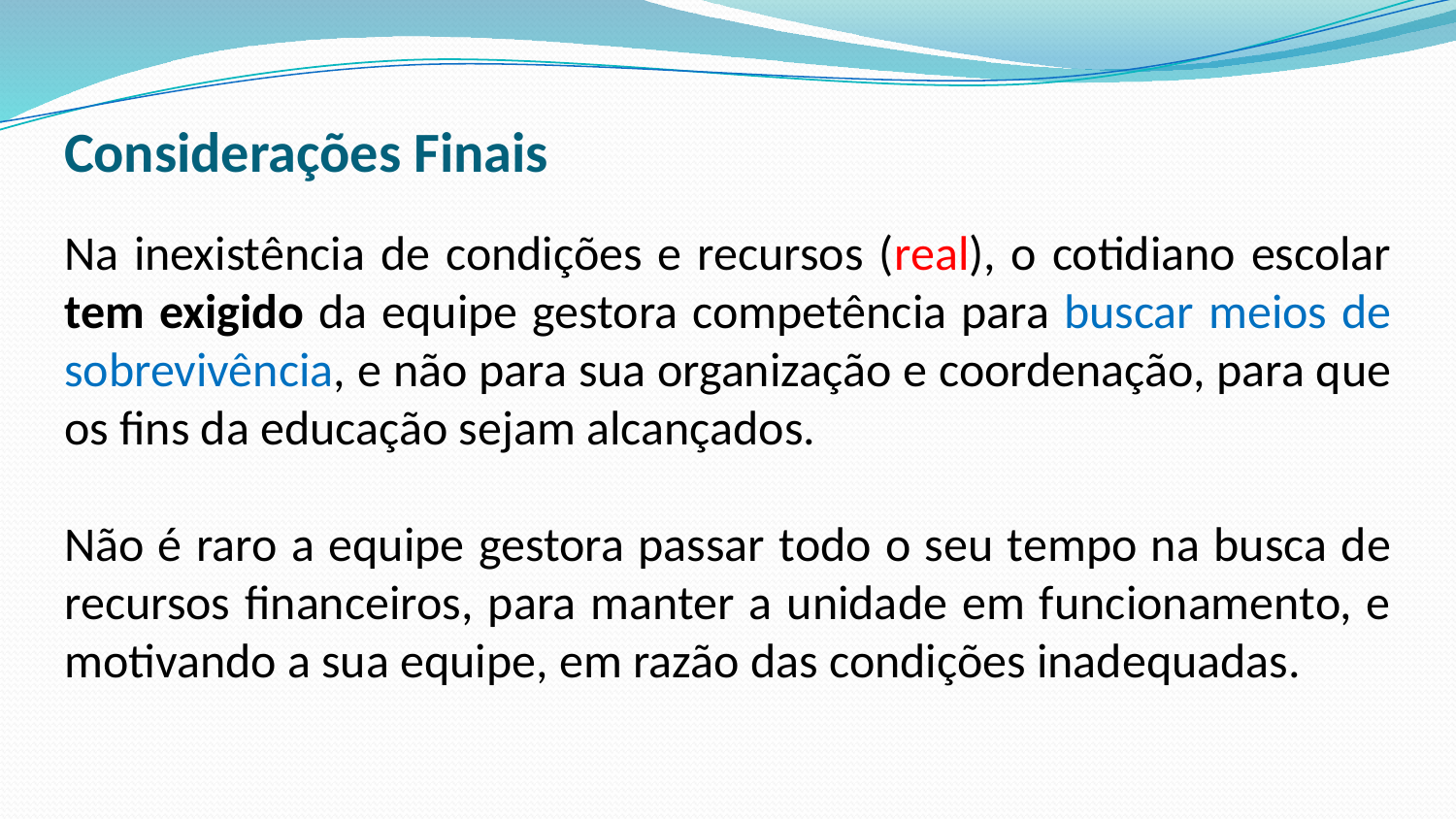

# Considerações Finais
Na inexistência de condições e recursos (real), o cotidiano escolar tem exigido da equipe gestora competência para buscar meios de sobrevivência, e não para sua organização e coordenação, para que os fins da educação sejam alcançados.

Não é raro a equipe gestora passar todo o seu tempo na busca de recursos financeiros, para manter a unidade em funcionamento, e motivando a sua equipe, em razão das condições inadequadas.